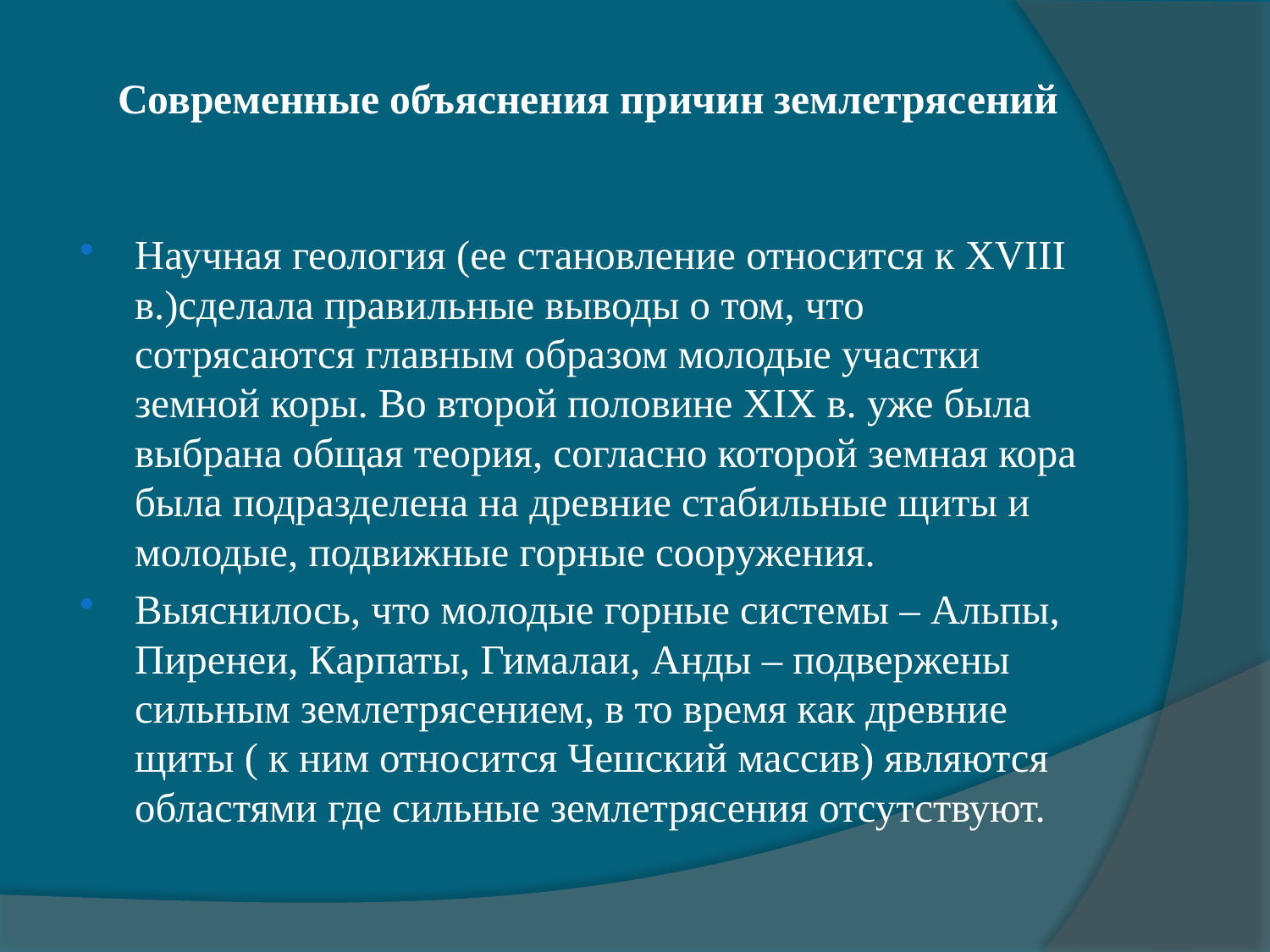

# Современные объяснения причин землетрясений
Научная геология (ее становление относится к ХVIII в.)сделала правильные выводы о том, что сотрясаются главным образом молодые участки земной коры. Во второй половине ХIХ в. уже была выбрана общая теория, согласно которой земная кора была подразделена на древние стабильные щиты и молодые, подвижные горные сооружения.
Выяснилось, что молодые горные системы – Альпы, Пиренеи, Карпаты, Гималаи, Анды – подвержены сильным землетрясением, в то время как древние щиты ( к ним относится Чешский массив) являются областями где сильные землетрясения отсутствуют.